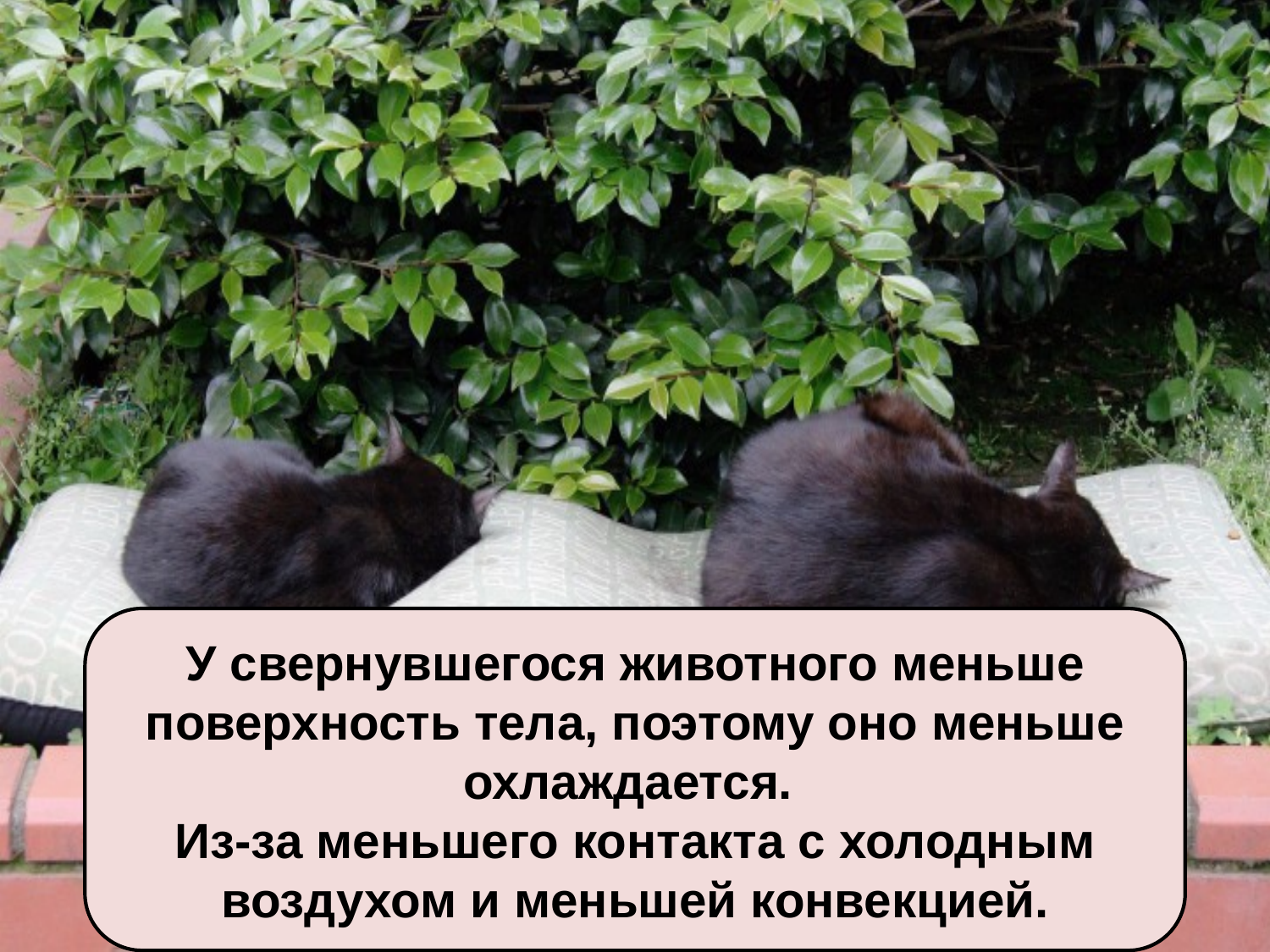

У свернувшегося животного меньше поверхность тела, поэтому оно меньше охлаждается.
Из-за меньшего контакта с холодным воздухом и меньшей конвекцией.
Почему при холодной погоде многие животные спят, свернувшись в клубок?